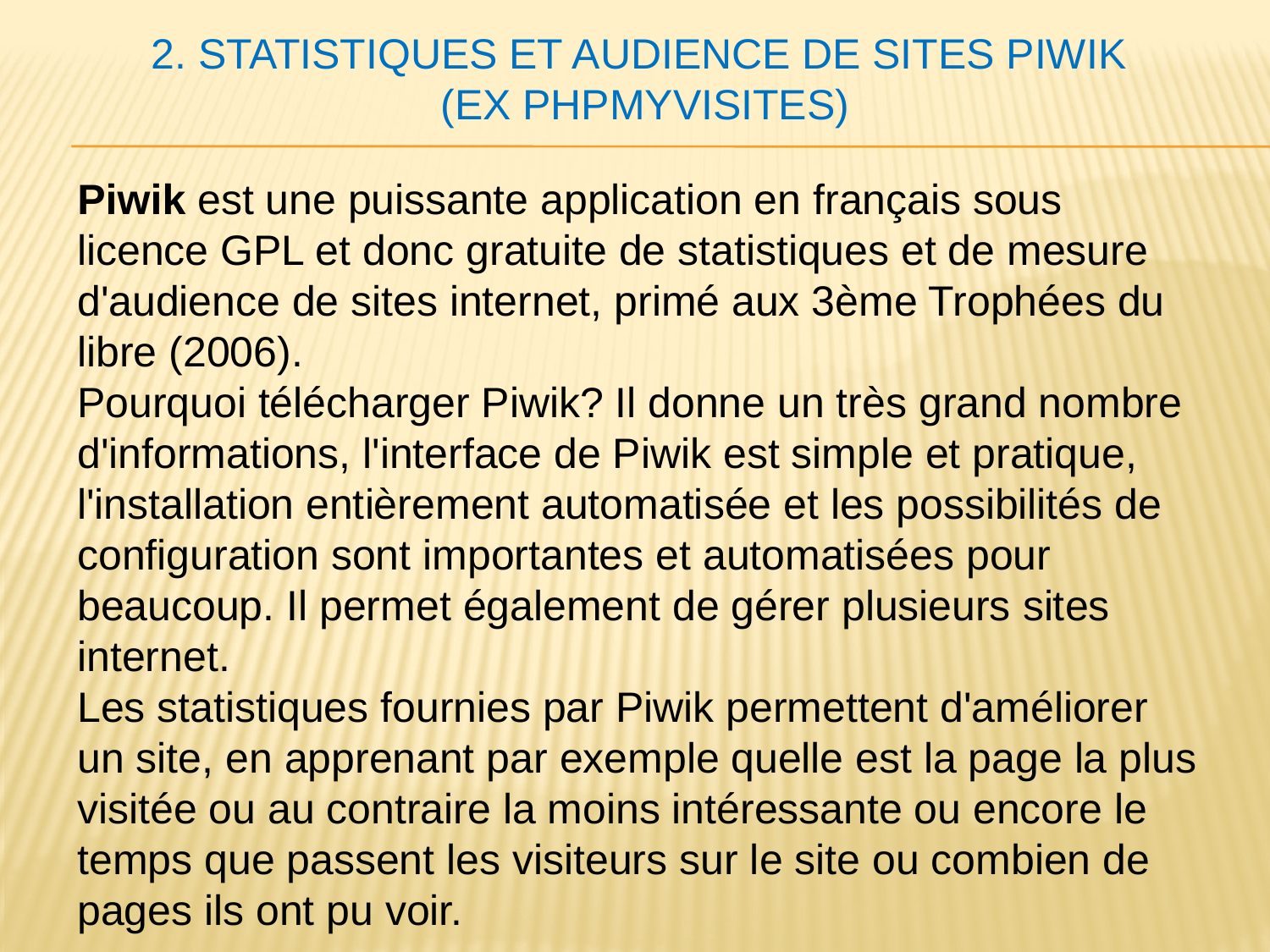

# 2. Statistiques et audience de sites Piwik (ex PhpMyVisites)
Piwik est une puissante application en français sous licence GPL et donc gratuite de statistiques et de mesure d'audience de sites internet, primé aux 3ème Trophées du libre (2006).
Pourquoi télécharger Piwik? Il donne un très grand nombre d'informations, l'interface de Piwik est simple et pratique, l'installation entièrement automatisée et les possibilités de configuration sont importantes et automatisées pour beaucoup. Il permet également de gérer plusieurs sites internet.
Les statistiques fournies par Piwik permettent d'améliorer un site, en apprenant par exemple quelle est la page la plus visitée ou au contraire la moins intéressante ou encore le temps que passent les visiteurs sur le site ou combien de pages ils ont pu voir.